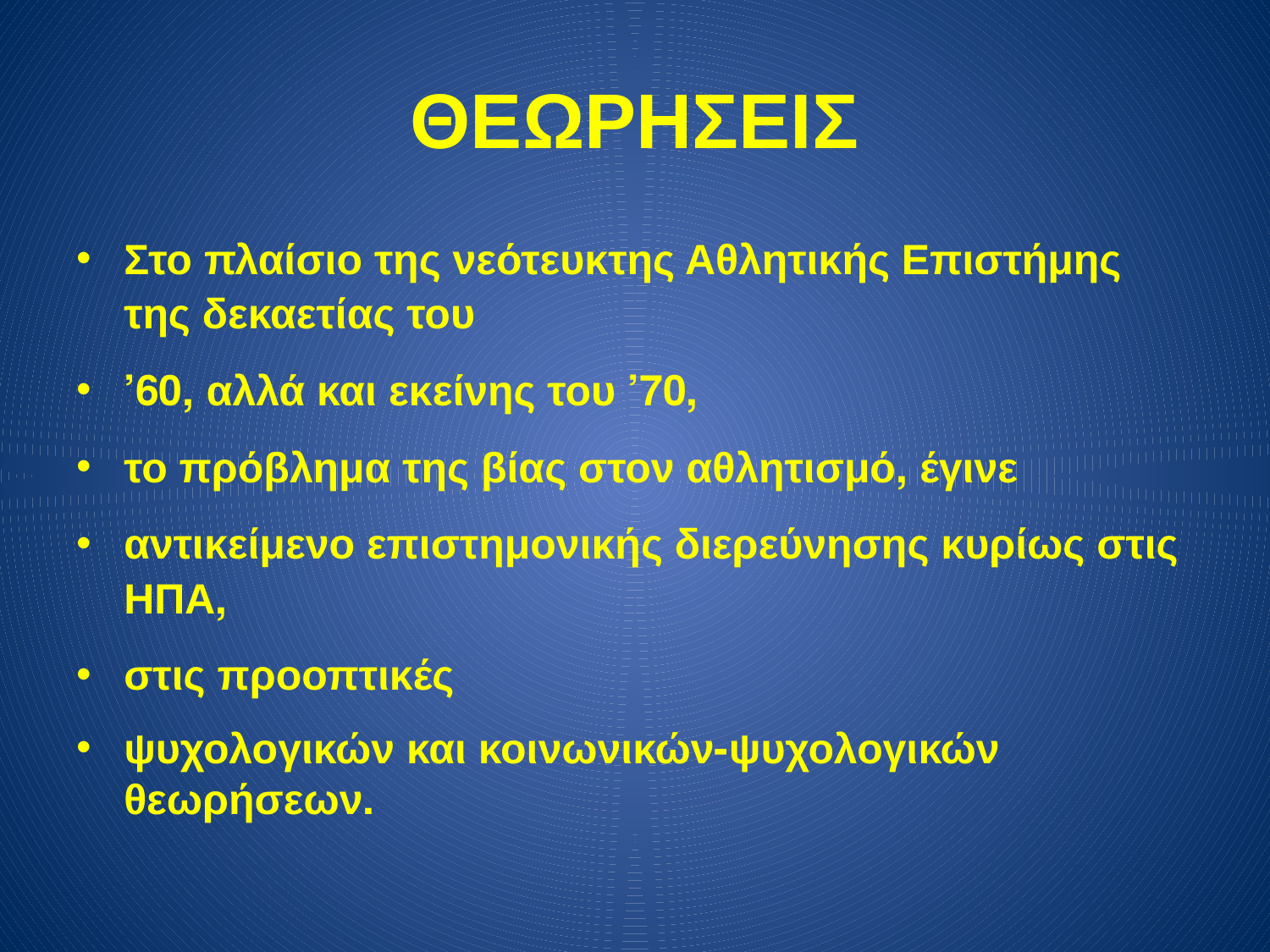

# ΘΕΩΡΗΣΕΙΣ
Στο πλαίσιο της νεότευκτης Αθλητικής Επιστήμης της δεκαετίας του
’60, αλλά και εκείνης του ’70,
το πρόβλημα της βίας στον αθλητισμό, έγινε
αντικείμενο επιστημονικής διερεύνησης κυρίως στις ΗΠΑ,
στις προοπτικές
ψυχολογικών και κοινωνικών-ψυχολογικών θεωρήσεων.